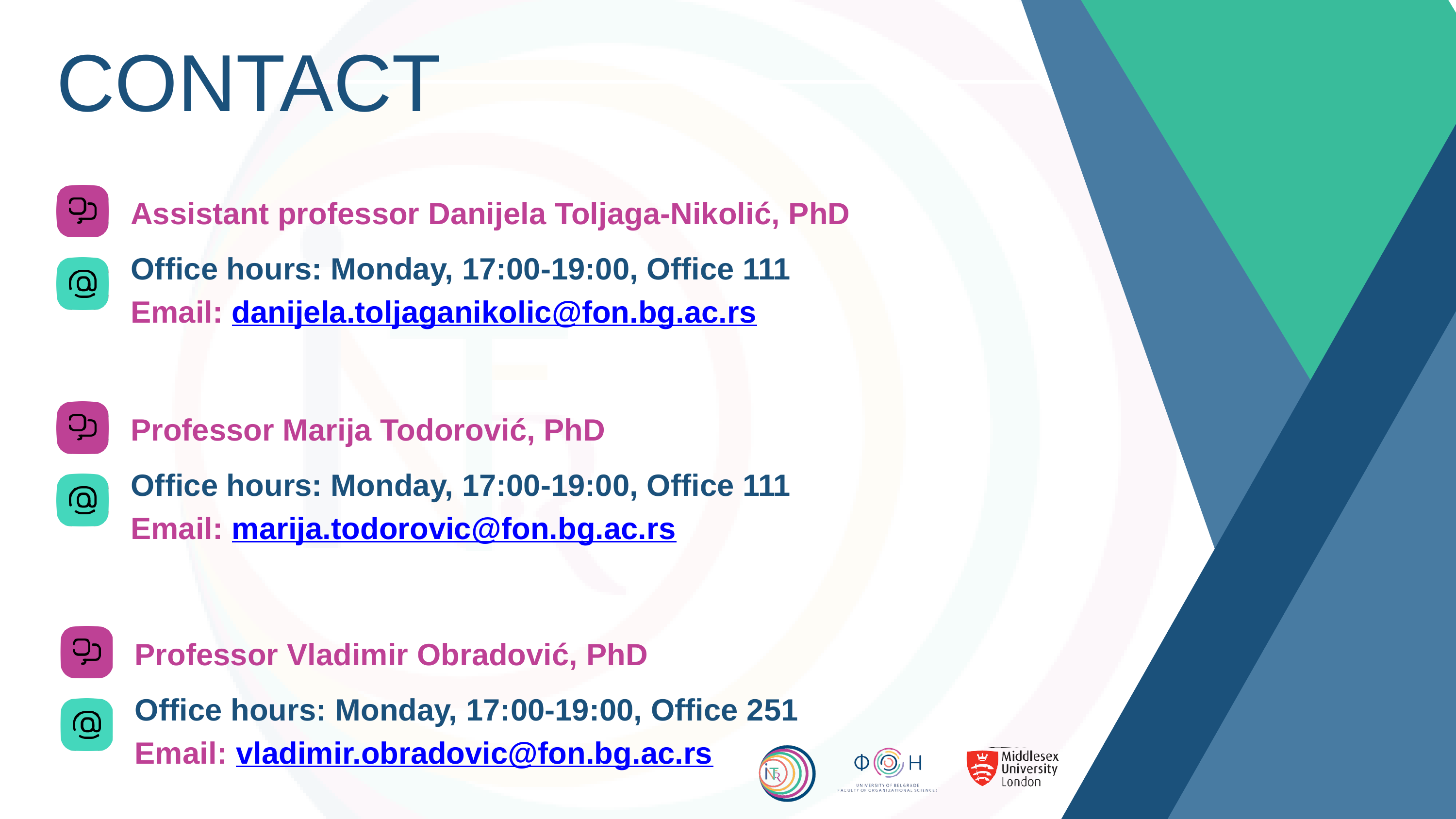

CONTACT

Assistant professor Danijela Toljaga-Nikolić, PhD

Office hours: Monday, 17:00-19:00, Office 111
Email: danijela.toljaganikolic@fon.bg.ac.rs

Professor Marija Todorović, PhD

Office hours: Monday, 17:00-19:00, Office 111
Email: marija.todorovic@fon.bg.ac.rs

Professor Vladimir Obradović, PhD
Office hours: Monday, 17:00-19:00, Office 251
Email: vladimir.obradovic@fon.bg.ac.rs